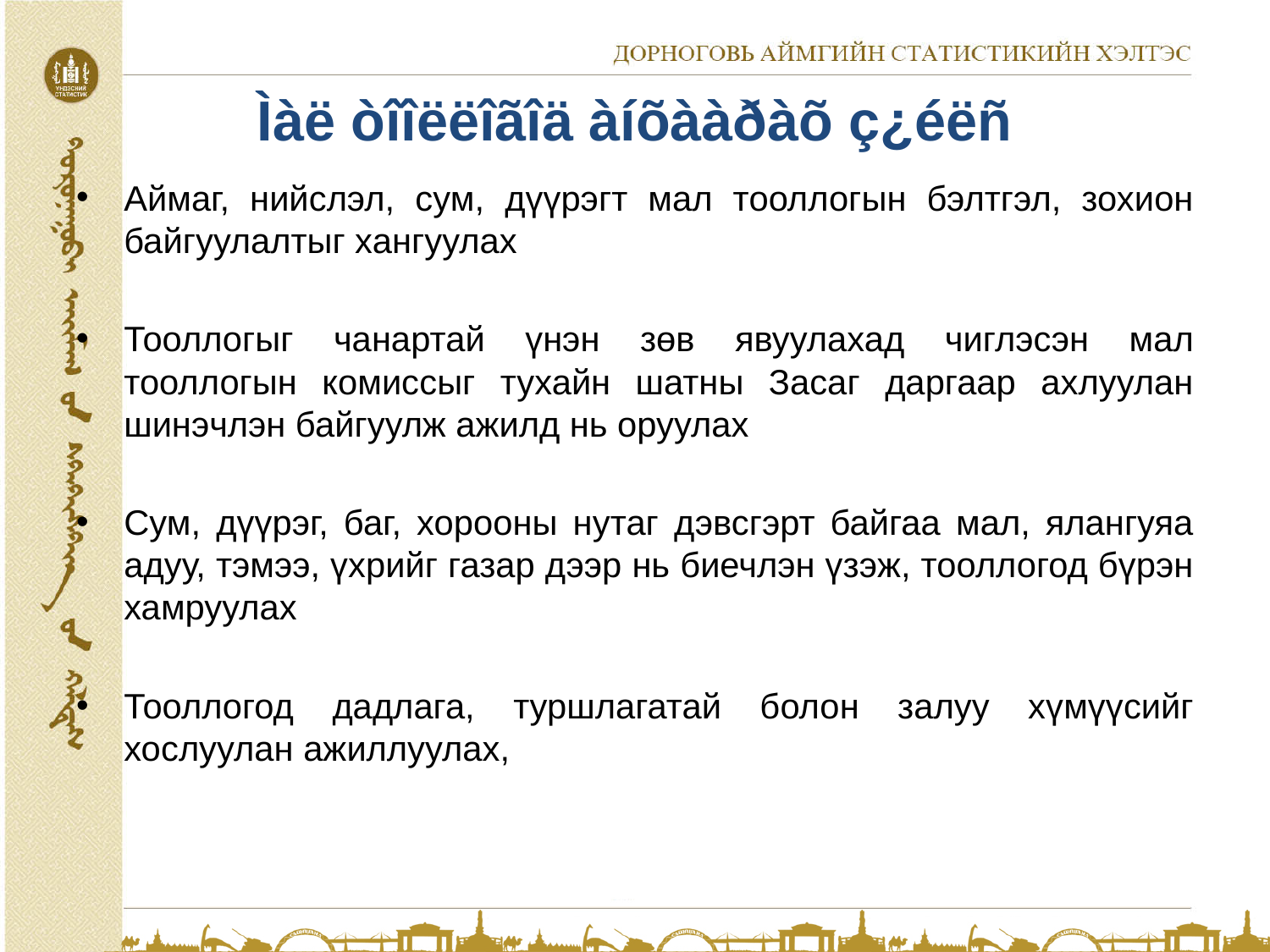

# Ìàë òîîëëîãîä àíõààðàõ ç¿éëñ
Аймаг, нийслэл, сум, дүүрэгт мал тооллогын бэлтгэл, зохион байгуулалтыг хангуулах

Тооллогыг чанартай үнэн зөв явуулахад чиглэсэн мал тооллогын комиссыг тухайн шатны Засаг даргаар ахлуулан шинэчлэн байгуулж ажилд нь оруулах

Сум, дүүрэг, баг, хорооны нутаг дэвсгэрт байгаа мал, ялангуяа адуу, тэмээ, үхрийг газар дээр нь биечлэн үзэж, тооллогод бүрэн хамруулах

Тооллогод дадлага, туршлагатай болон залуу хүмүүсийг хослуулан ажиллуулах,